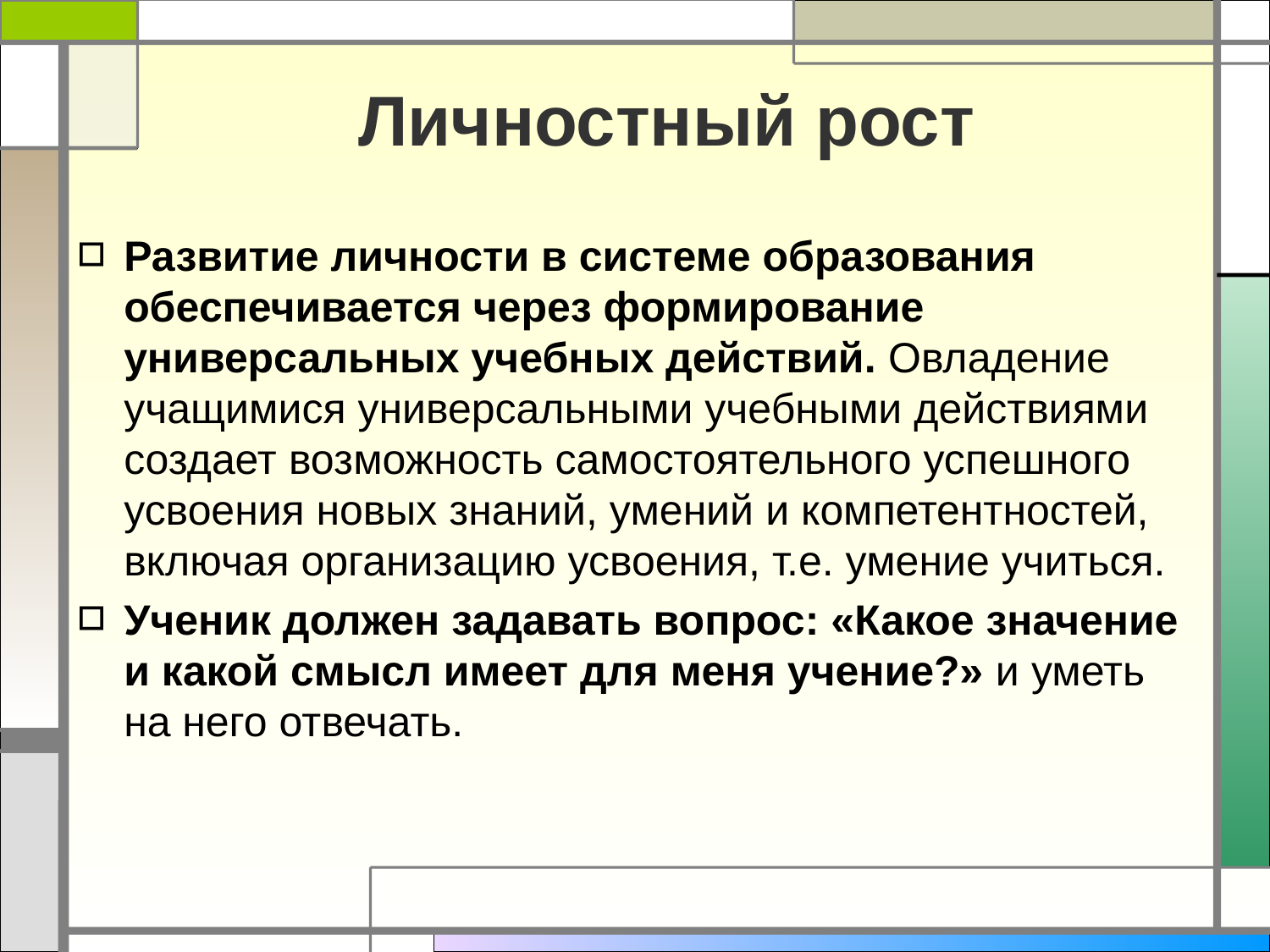

# Личностный рост
Развитие личности в системе образования обеспечивается через формирование универсальных учебных действий. Овладение учащимися универсальными учебными действиями создает возможность самостоятельного успешного усвоения новых знаний, умений и компетентностей, включая организацию усвоения, т.е. умение учиться.
Ученик должен задавать вопрос: «Какое значение  и какой смысл имеет для меня учение?» и уметь на него отвечать.